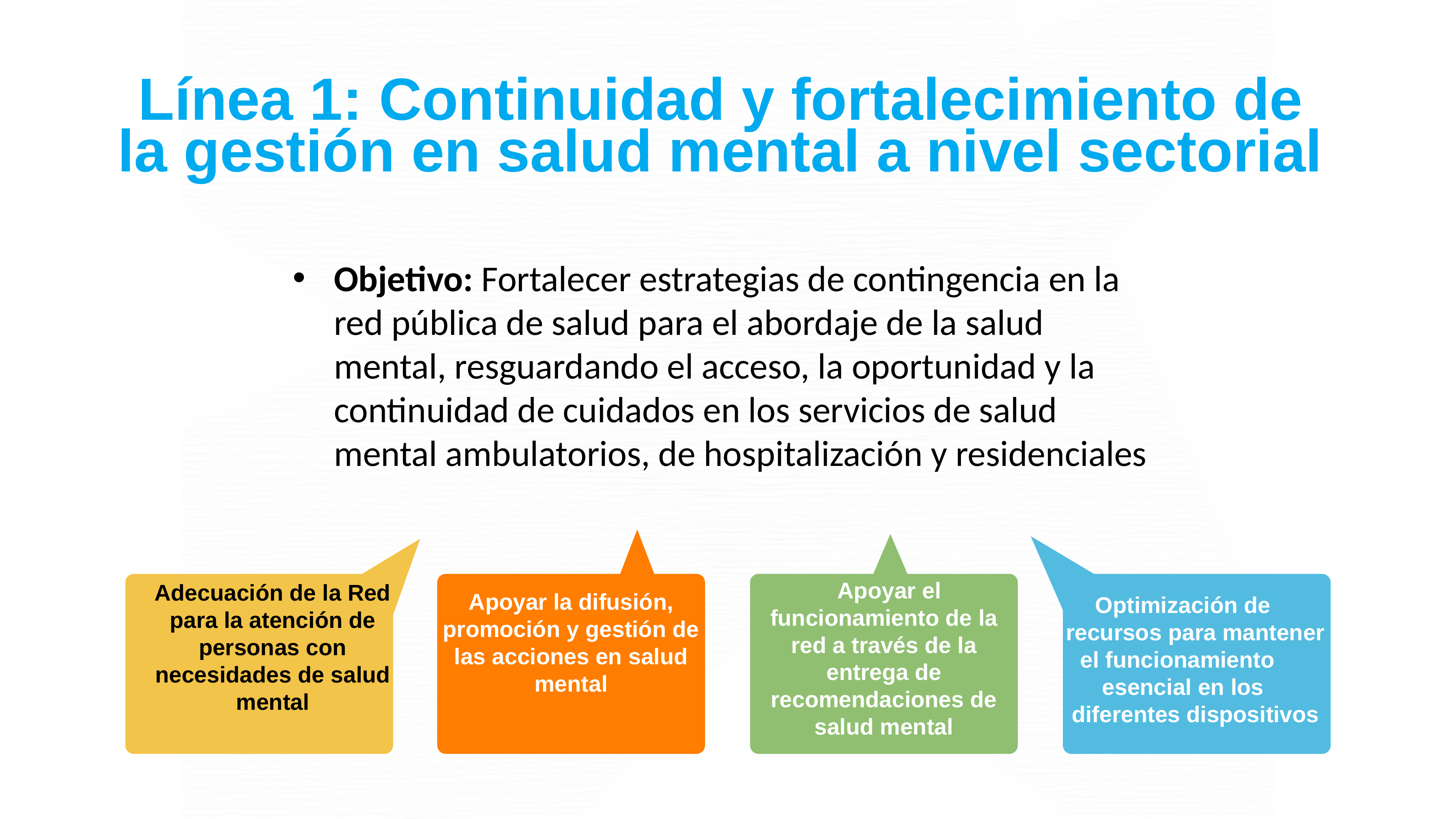

# Línea 1: Continuidad y fortalecimiento de la gestión en salud mental a nivel sectorial
Objetivo: Fortalecer estrategias de contingencia en la red pública de salud para el abordaje de la salud mental, resguardando el acceso, la oportunidad y la continuidad de cuidados en los servicios de salud mental ambulatorios, de hospitalización y residenciales

1. Coordinación institucional
2. Coordinación con otros actores relevantes del intersector.
Apoyar la difusión, promoción y gestión de las acciones en salud mental

Apoyar el funcionamiento de la red a través de la entrega de recomendaciones de salud mental

Optimización de
   recursos para mantener el funcionamiento
esencial en los
   diferentes dispositivos
Adecuación de la Red para la atención de personas con necesidades de salud mental